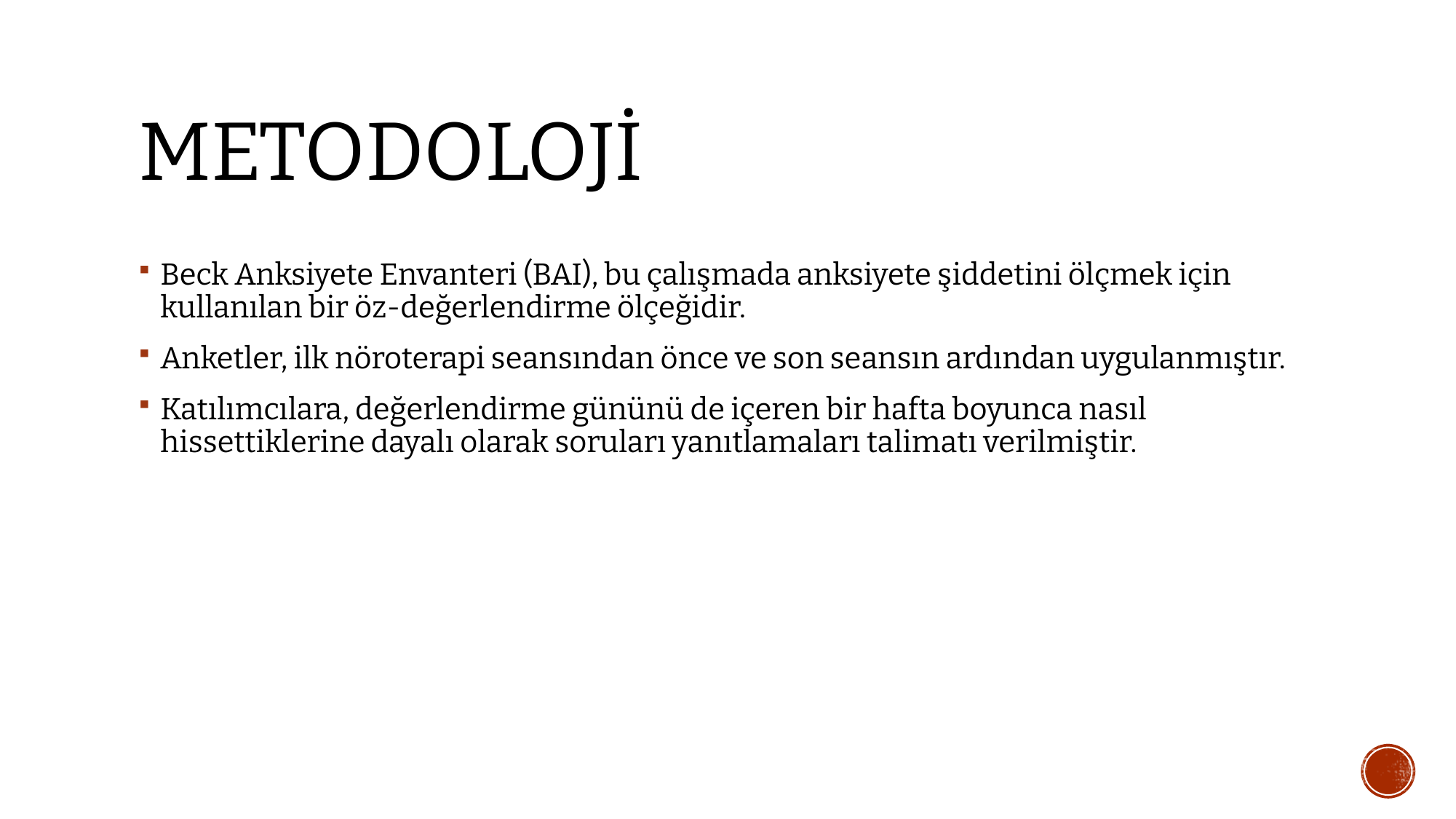

# Metodoloji
Beck Anksiyete Envanteri (BAI), bu çalışmada anksiyete şiddetini ölçmek için kullanılan bir öz-değerlendirme ölçeğidir.
Anketler, ilk nöroterapi seansından önce ve son seansın ardından uygulanmıştır.
Katılımcılara, değerlendirme gününü de içeren bir hafta boyunca nasıl hissettiklerine dayalı olarak soruları yanıtlamaları talimatı verilmiştir.